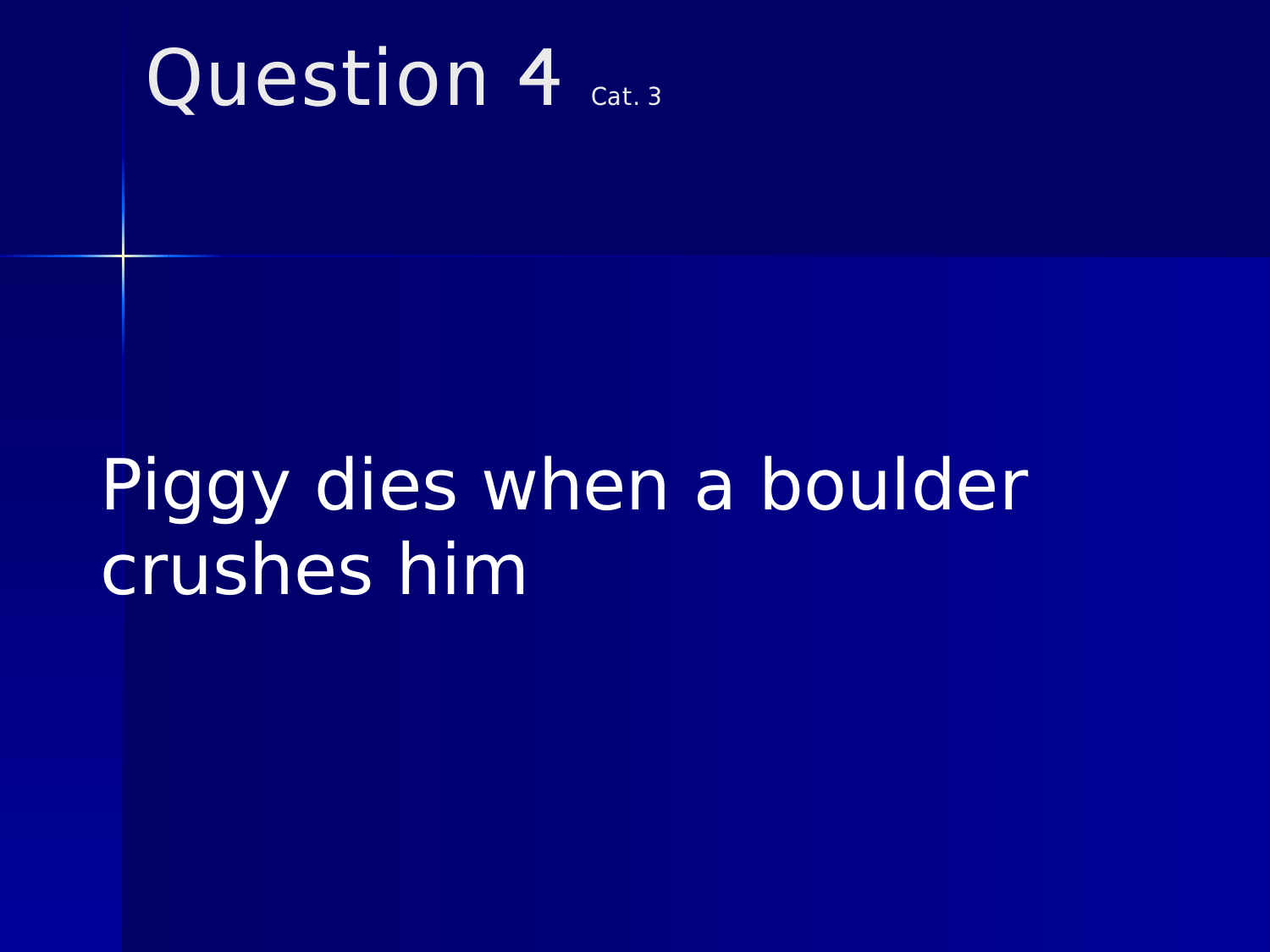

# Question 4 Cat. 3
Piggy dies when a boulder crushes him